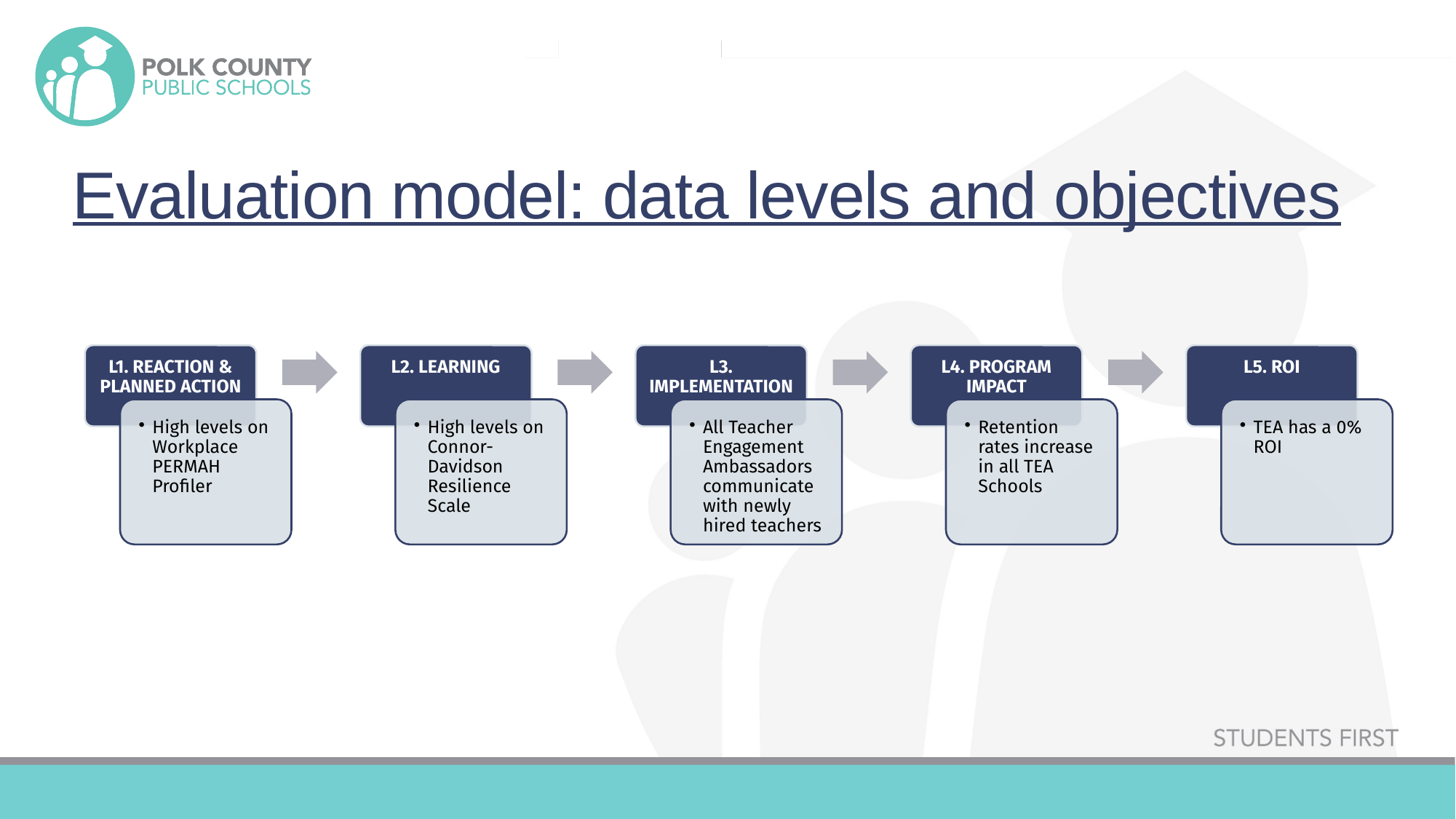

# Evaluation model: data levels and objectives
L1. REACTION & PLANNED ACTION
High levels on Workplace PERMAH Profiler

L2. LEARNING
High levels on Connor-Davidson Resilience Scale

L3. IMPLEMENTATION
All Teacher Engagement Ambassadors communicate with newly hired teachers

L4. PROGRAM IMPACT
Retention rates increase in all TEA Schools

L5. ROI
TEA has a 0% ROI